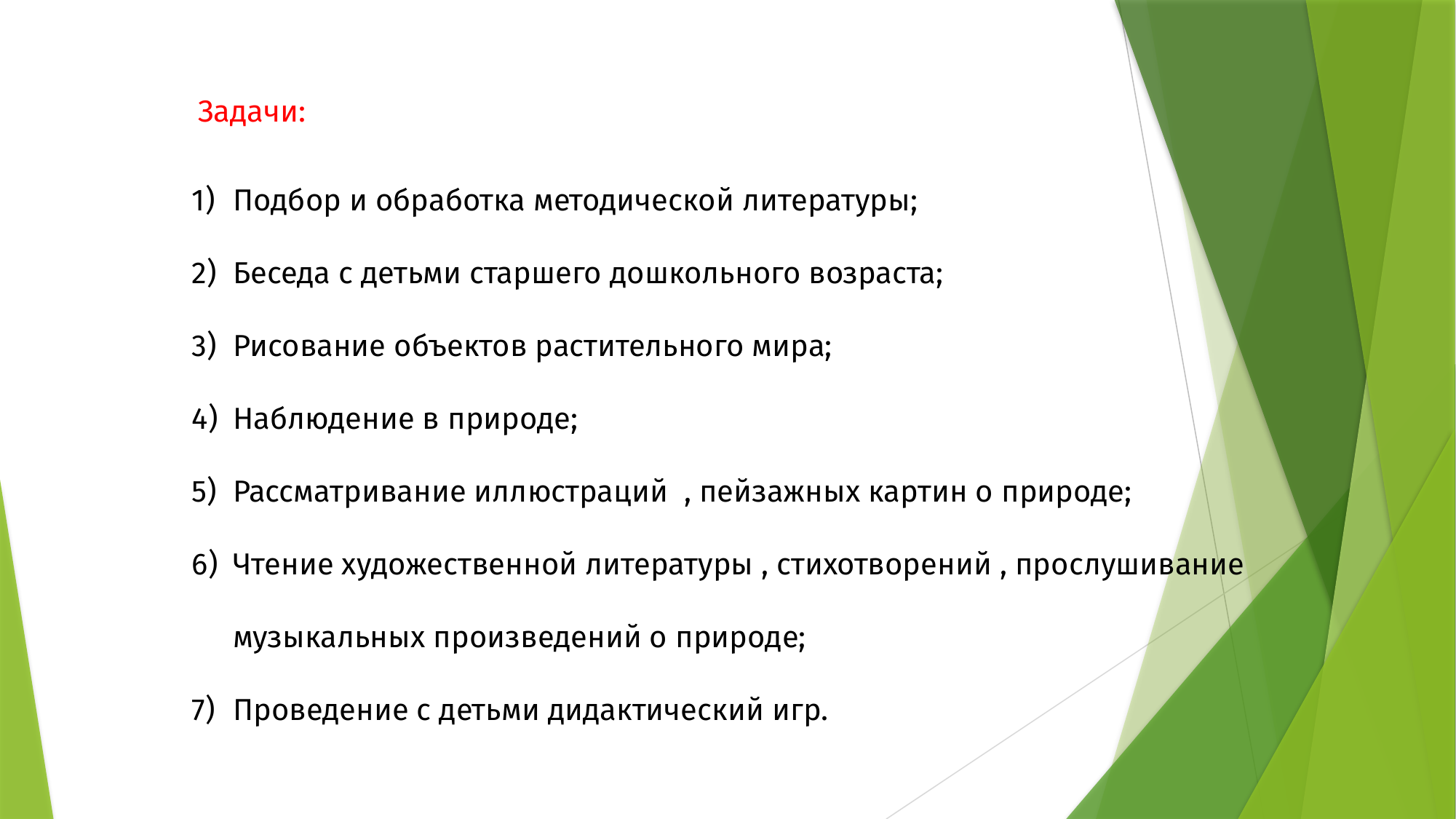

Задачи:

Подбор и обработка методической литературы;
Беседа с детьми старшего дошкольного возраста;
Рисование объектов растительного мира;
Наблюдение в природе;
Рассматривание иллюстраций  , пейзажных картин о природе;
Чтение художественной литературы , стихотворений , прослушивание музыкальных произведений о природе;
Проведение с детьми дидактический игр.